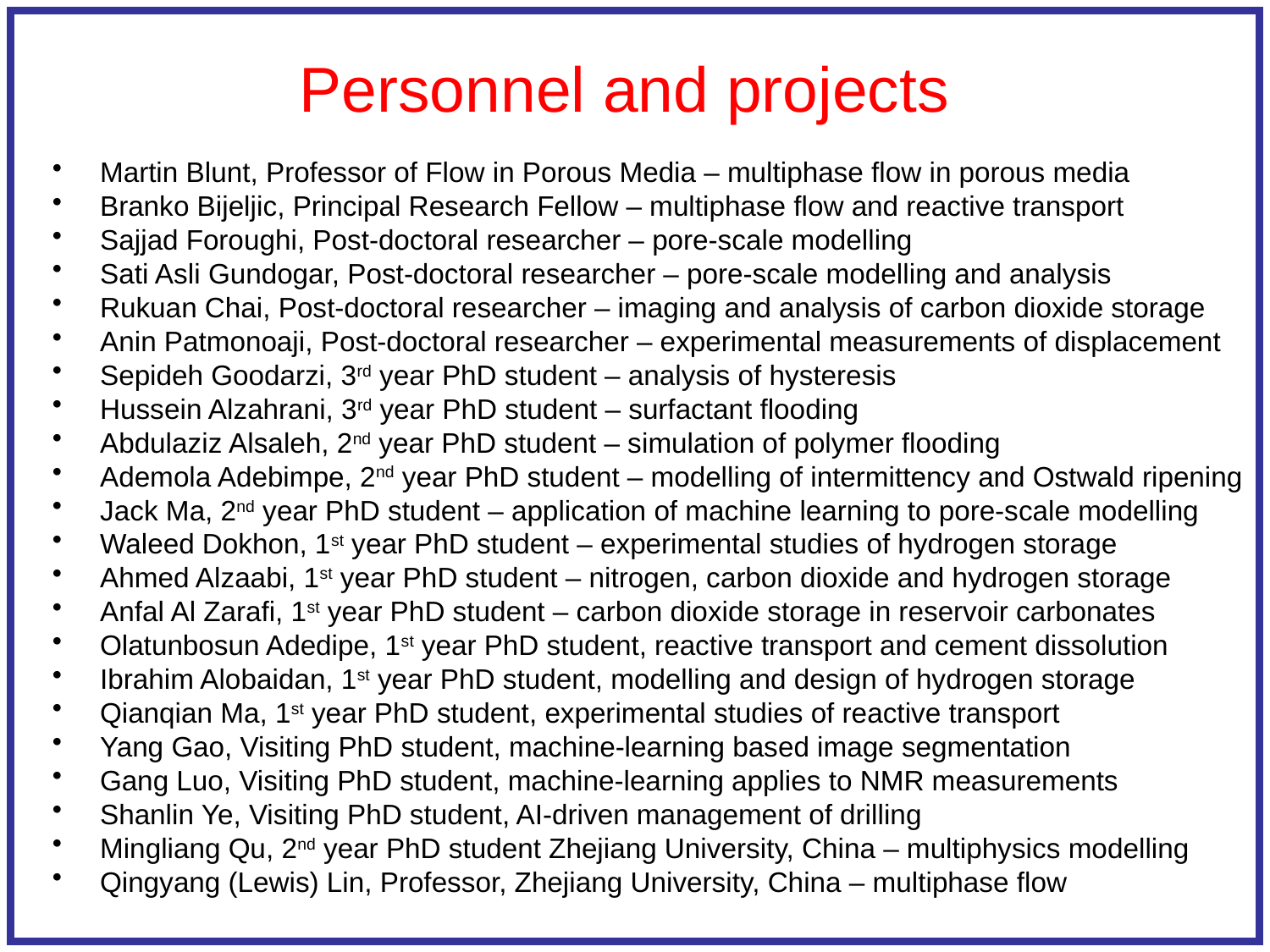

# Personnel and projects
Martin Blunt, Professor of Flow in Porous Media – multiphase flow in porous media
Branko Bijeljic, Principal Research Fellow – multiphase flow and reactive transport
Sajjad Foroughi, Post-doctoral researcher – pore-scale modelling
Sati Asli Gundogar, Post-doctoral researcher – pore-scale modelling and analysis
Rukuan Chai, Post-doctoral researcher – imaging and analysis of carbon dioxide storage
Anin Patmonoaji, Post-doctoral researcher – experimental measurements of displacement
Sepideh Goodarzi, 3rd year PhD student – analysis of hysteresis
Hussein Alzahrani, 3rd year PhD student – surfactant flooding
Abdulaziz Alsaleh, 2nd year PhD student – simulation of polymer flooding
Ademola Adebimpe, 2nd year PhD student – modelling of intermittency and Ostwald ripening
Jack Ma, 2nd year PhD student – application of machine learning to pore-scale modelling
Waleed Dokhon, 1st year PhD student – experimental studies of hydrogen storage
Ahmed Alzaabi, 1st year PhD student – nitrogen, carbon dioxide and hydrogen storage
Anfal Al Zarafi, 1st year PhD student – carbon dioxide storage in reservoir carbonates
Olatunbosun Adedipe, 1st year PhD student, reactive transport and cement dissolution
Ibrahim Alobaidan, 1st year PhD student, modelling and design of hydrogen storage
Qianqian Ma, 1st year PhD student, experimental studies of reactive transport
Yang Gao, Visiting PhD student, machine-learning based image segmentation
Gang Luo, Visiting PhD student, machine-learning applies to NMR measurements
Shanlin Ye, Visiting PhD student, AI-driven management of drilling
Mingliang Qu, 2nd year PhD student Zhejiang University, China – multiphysics modelling
Qingyang (Lewis) Lin, Professor, Zhejiang University, China – multiphase flow